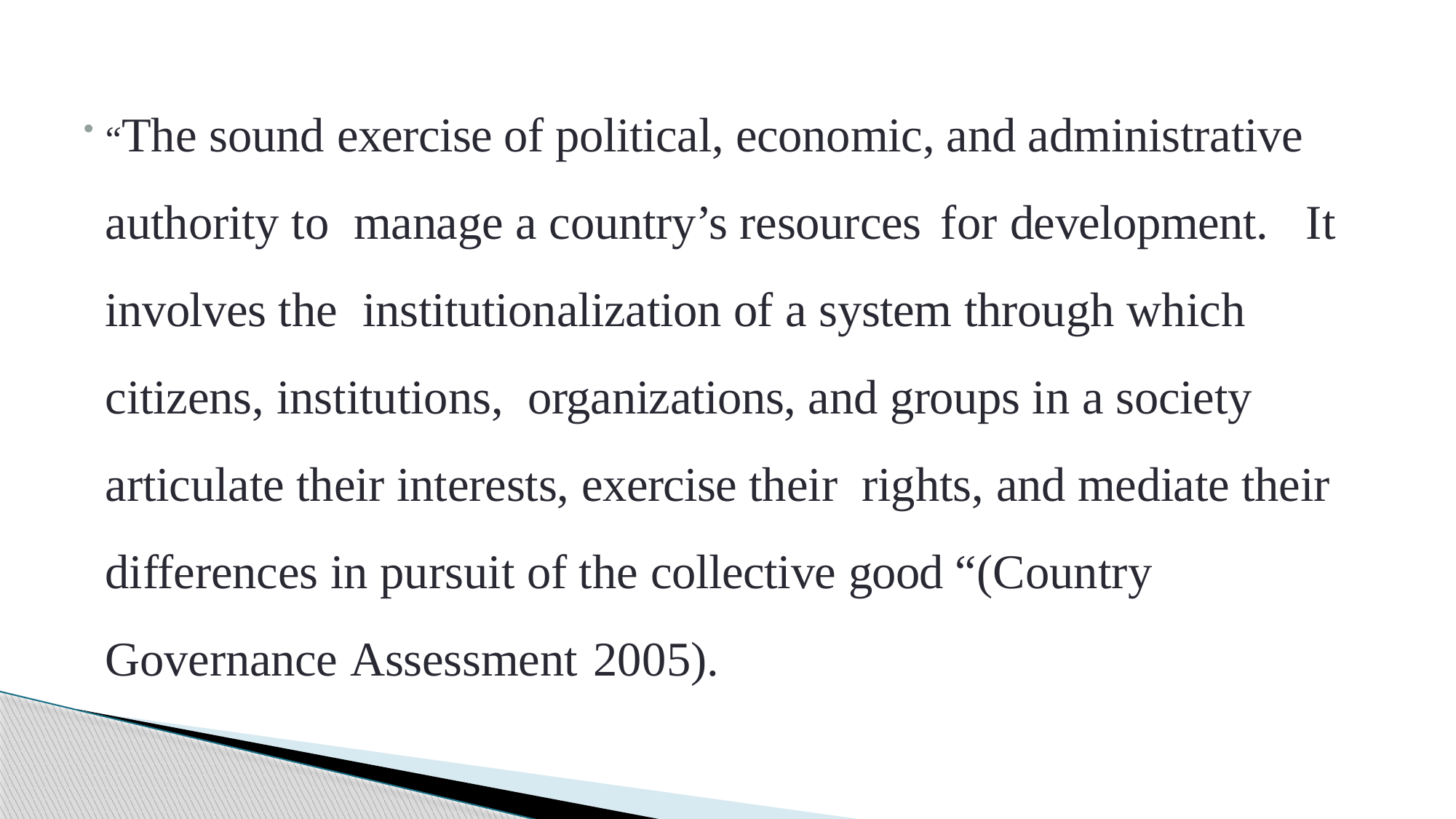

“The sound exercise of political, economic, and administrative authority to  manage a country’s resources for development.	It involves the  institutionalization of a system through which citizens, institutions,  organizations, and groups in a society articulate their interests, exercise their  rights, and mediate their differences in pursuit of the collective good “(Country  Governance Assessment 2005).